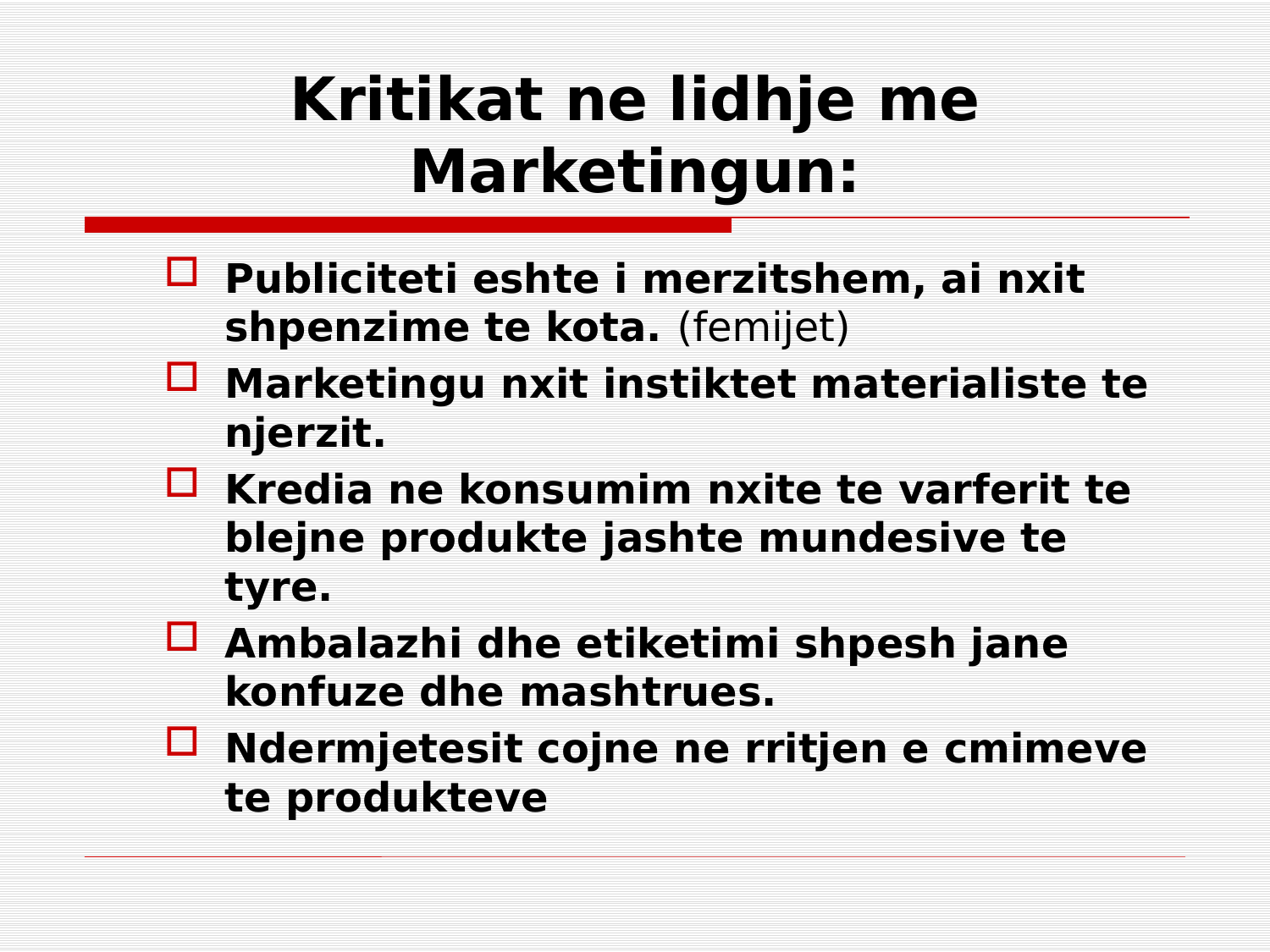

# Kritikat ne lidhje me Marketingun:
Publiciteti eshte i merzitshem, ai nxit shpenzime te kota. (femijet)
Marketingu nxit instiktet materialiste te njerzit.
Kredia ne konsumim nxite te varferit te blejne produkte jashte mundesive te tyre.
Ambalazhi dhe etiketimi shpesh jane konfuze dhe mashtrues.
Ndermjetesit cojne ne rritjen e cmimeve te produkteve